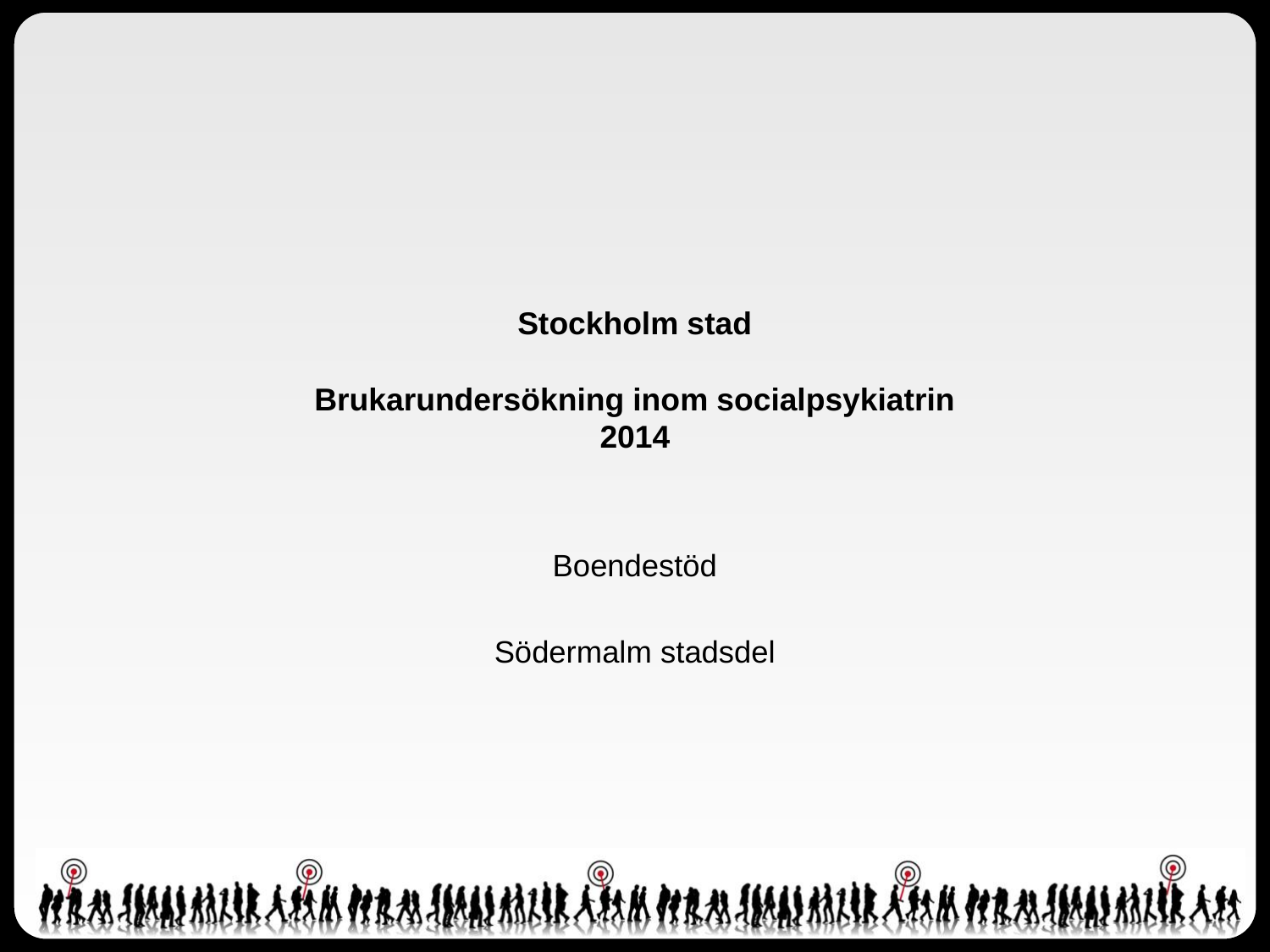

# Stockholm stad Brukarundersökning inom socialpsykiatrin 2014
Boendestöd

Södermalm stadsdel